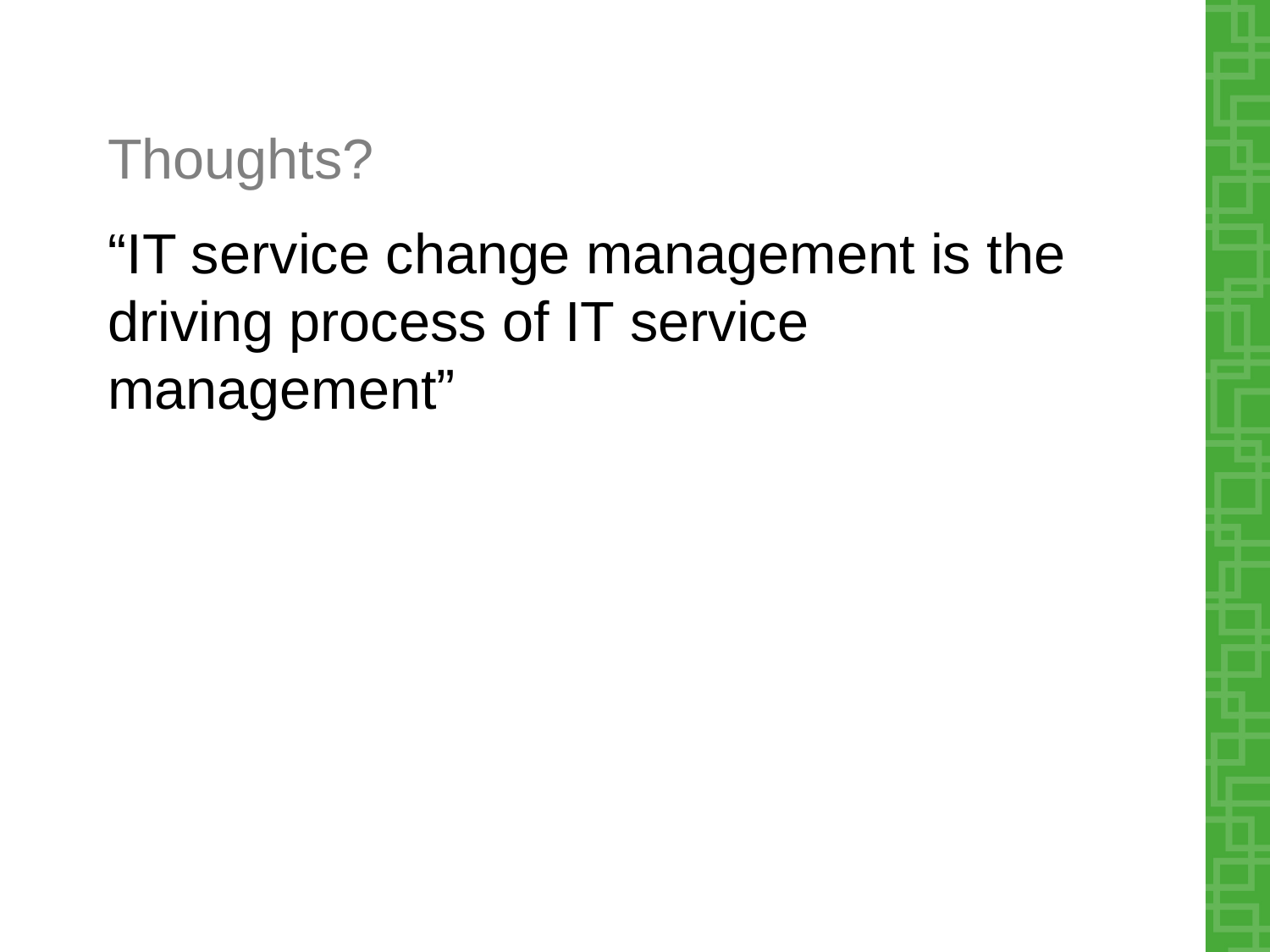

# Thoughts?
“IT service change management is the driving process of IT service management”